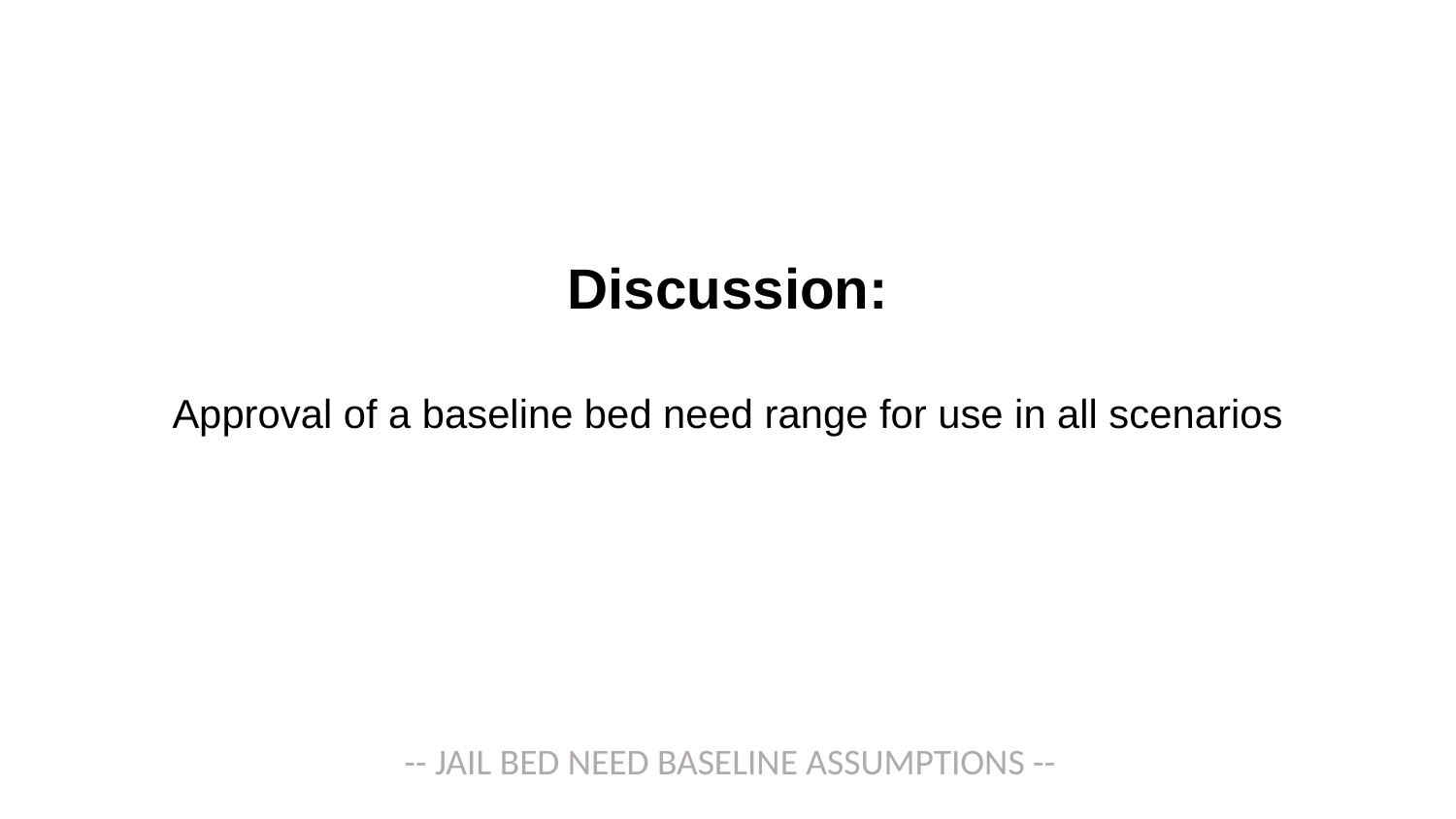

Discussion:

Approval of a baseline bed need range for use in all scenarios

-- JAIL BED NEED BASELINE ASSUMPTIONS --
33